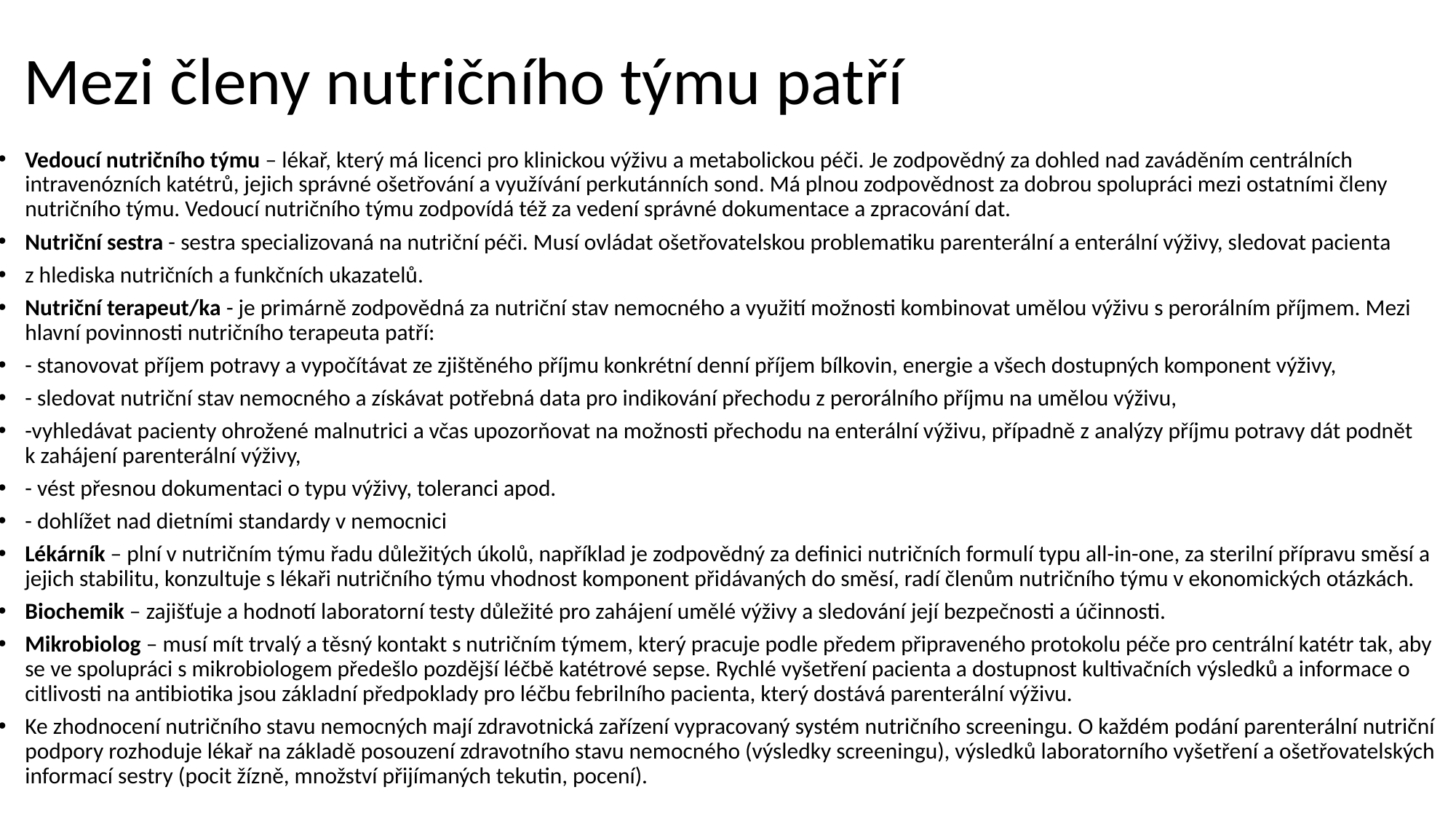

# Mezi členy nutričního týmu patří
Vedoucí nutričního týmu – lékař, který má licenci pro klinickou výživu a metabolickou péči. Je zodpovědný za dohled nad zaváděním centrálních intravenózních katétrů, jejich správné ošetřování a využívání perkutánních sond. Má plnou zodpovědnost za dobrou spolupráci mezi ostatními členy nutričního týmu. Vedoucí nutričního týmu zodpovídá též za vedení správné dokumentace a zpracování dat.
Nutriční sestra - sestra specializovaná na nutriční péči. Musí ovládat ošetřovatelskou problematiku parenterální a enterální výživy, sledovat pacienta
z hlediska nutričních a funkčních ukazatelů.
Nutriční terapeut/ka - je primárně zodpovědná za nutriční stav nemocného a využití možnosti kombinovat umělou výživu s perorálním příjmem. Mezi hlavní povinnosti nutričního terapeuta patří:
- stanovovat příjem potravy a vypočítávat ze zjištěného příjmu konkrétní denní příjem bílkovin, energie a všech dostupných komponent výživy,
- sledovat nutriční stav nemocného a získávat potřebná data pro indikování přechodu z perorálního příjmu na umělou výživu,
-vyhledávat pacienty ohrožené malnutrici a včas upozorňovat na možnosti přechodu na enterální výživu, případně z analýzy příjmu potravy dát podnět k zahájení parenterální výživy,
- vést přesnou dokumentaci o typu výživy, toleranci apod.
- dohlížet nad dietními standardy v nemocnici
Lékárník – plní v nutričním týmu řadu důležitých úkolů, například je zodpovědný za definici nutričních formulí typu all-in-one, za sterilní přípravu směsí a jejich stabilitu, konzultuje s lékaři nutričního týmu vhodnost komponent přidávaných do směsí, radí členům nutričního týmu v ekonomických otázkách.
Biochemik – zajišťuje a hodnotí laboratorní testy důležité pro zahájení umělé výživy a sledování její bezpečnosti a účinnosti.
Mikrobiolog – musí mít trvalý a těsný kontakt s nutričním týmem, který pracuje podle předem připraveného protokolu péče pro centrální katétr tak, aby se ve spolupráci s mikrobiologem předešlo pozdější léčbě katétrové sepse. Rychlé vyšetření pacienta a dostupnost kultivačních výsledků a informace o citlivosti na antibiotika jsou základní předpoklady pro léčbu febrilního pacienta, který dostává parenterální výživu.
Ke zhodnocení nutričního stavu nemocných mají zdravotnická zařízení vypracovaný systém nutričního screeningu. O každém podání parenterální nutriční podpory rozhoduje lékař na základě posouzení zdravotního stavu nemocného (výsledky screeningu), výsledků laboratorního vyšetření a ošetřovatelských informací sestry (pocit žízně, množství přijímaných tekutin, pocení).